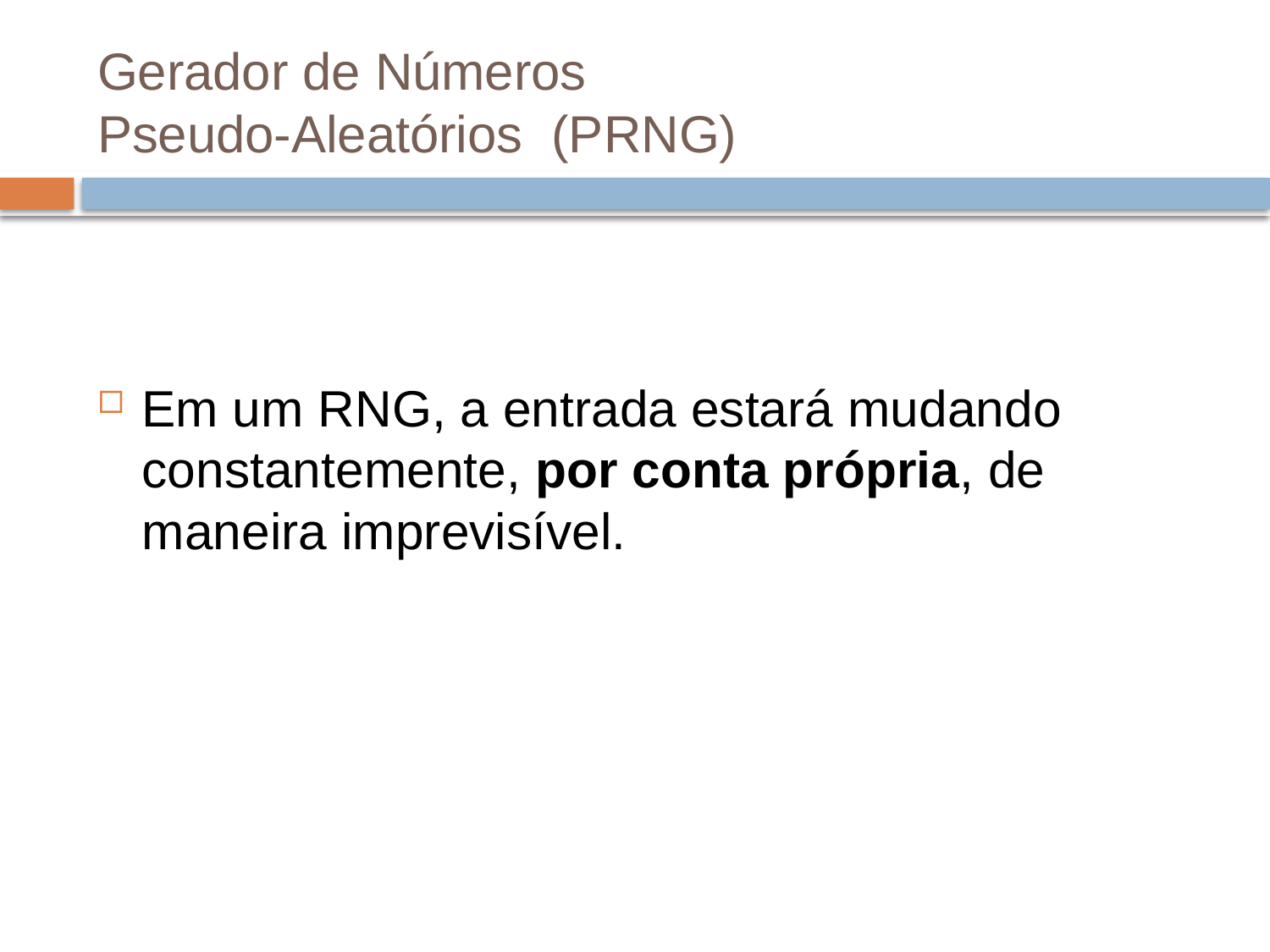

# Gerador de Números Pseudo-Aleatórios  (PRNG)

Em um RNG, a entrada estará mudando constantemente, por conta própria, de maneira imprevisível.